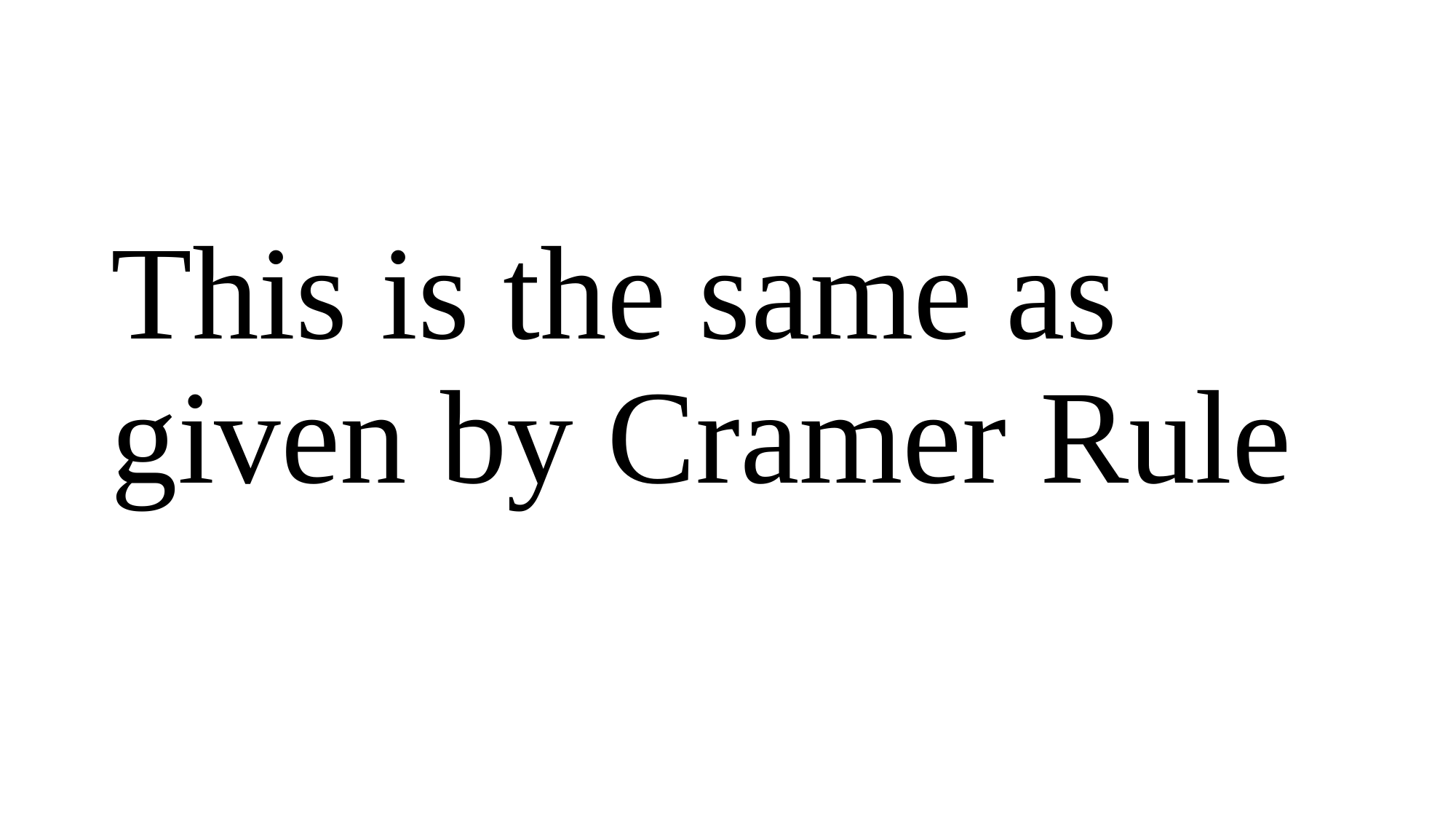

#
This is the same as given by Cramer Rule